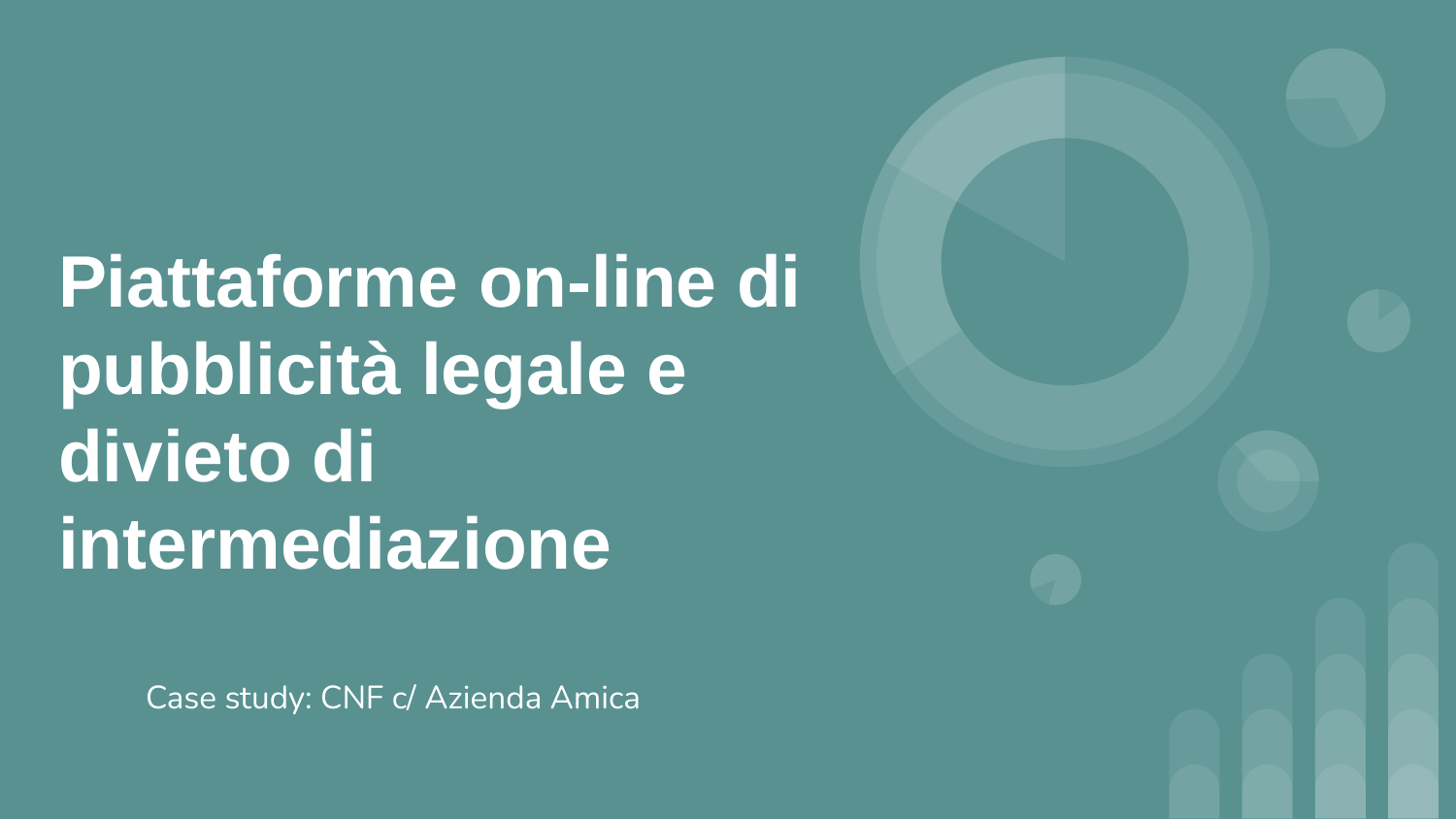

# Piattaforme on-line di pubblicità legale e divieto di intermediazione
Case study: CNF c/ Azienda Amica